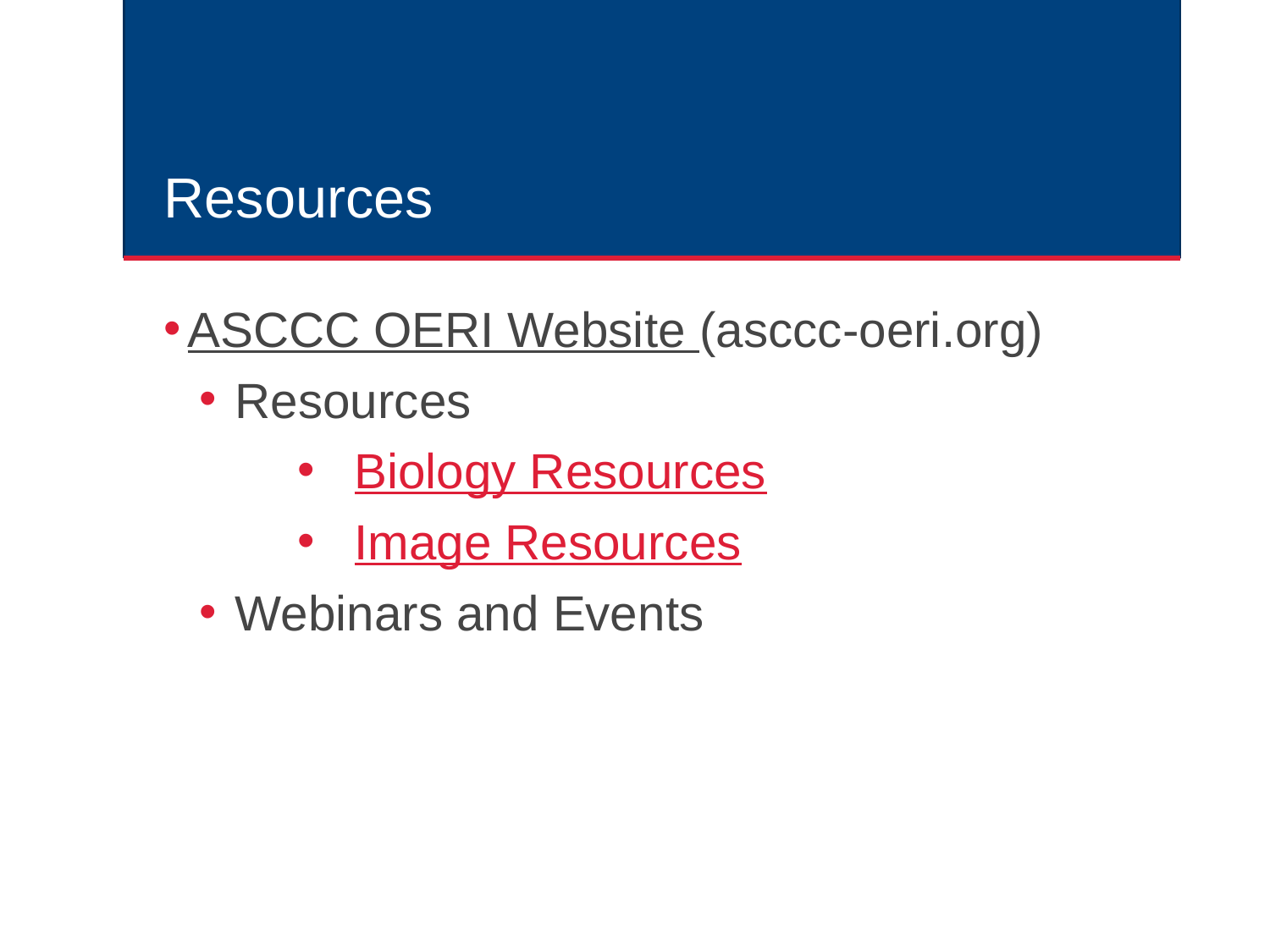

# Resources
ASCCC OERI Website (asccc-oeri.org)
Resources
Biology Resources
Image Resources
Webinars and Events